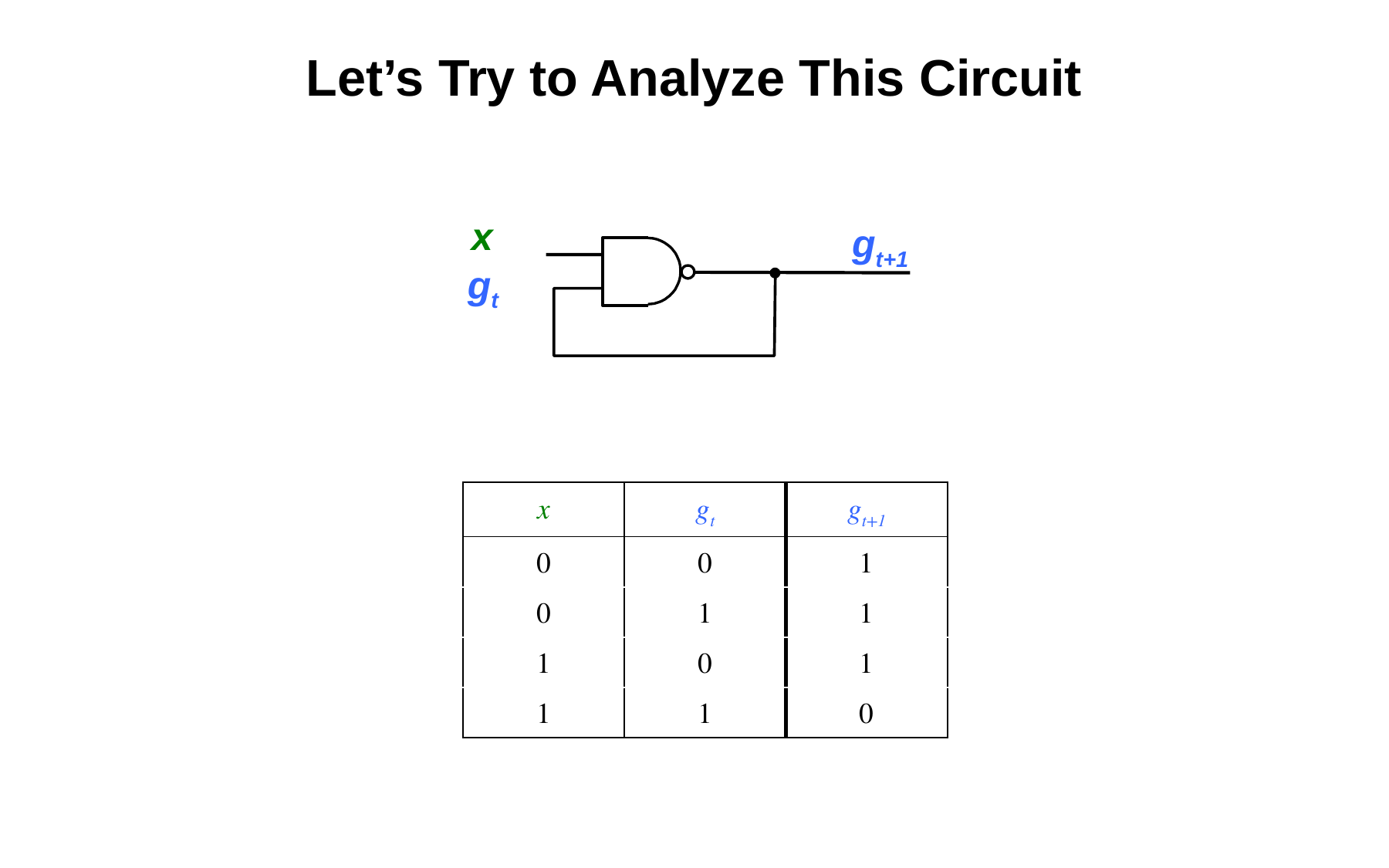

Let’s Try to Analyze This Circuit
x
gt+1

gt

| x | gt | gt+1 |
| --- | --- | --- |
| 0 | 0 | 1 |
| 0 | 1 | 1 |
| 1 | 0 | 1 |
| 1 | 1 | 0 |